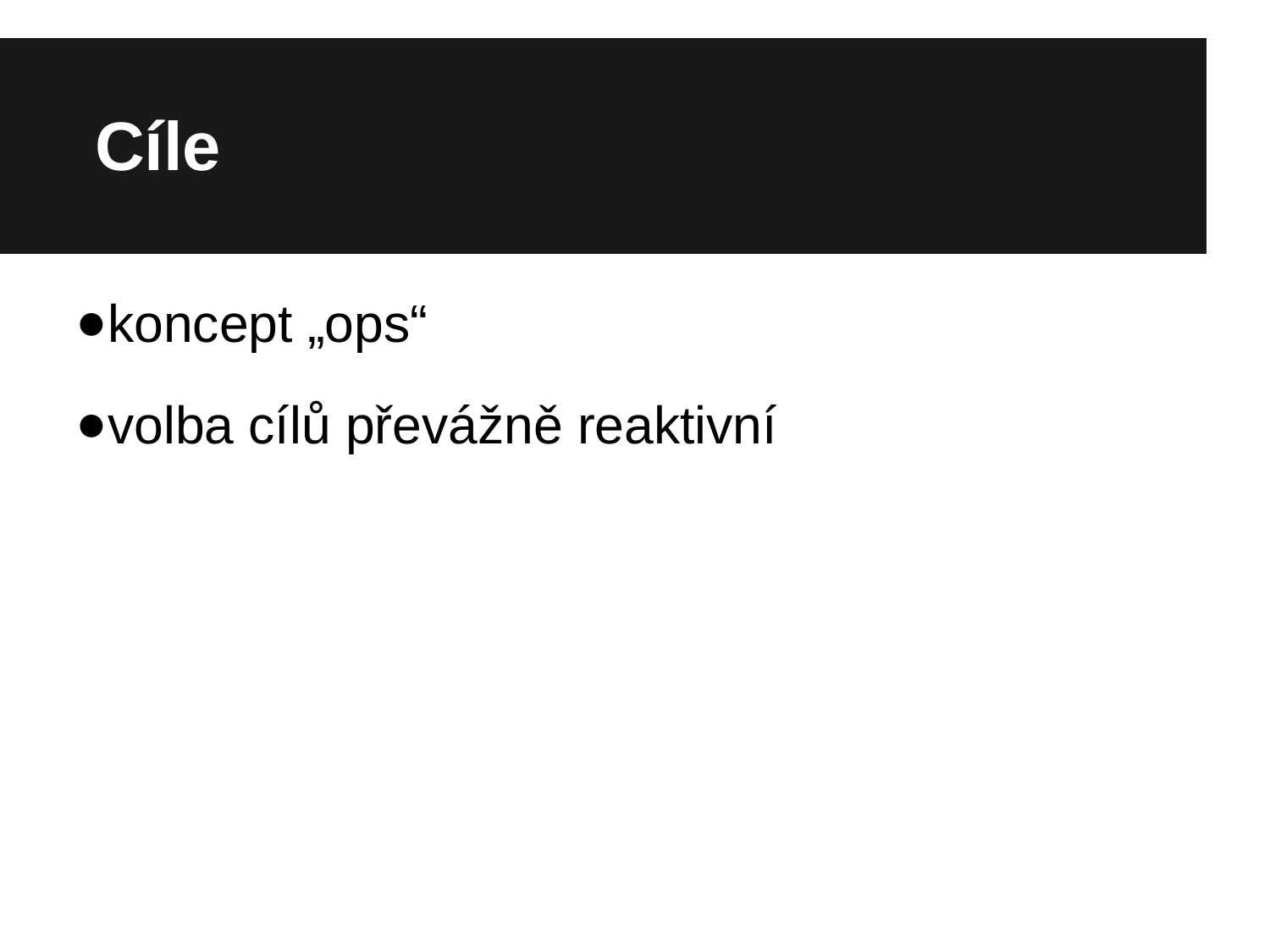

C9le

 Cíle

koncept „ops“

volba cílů převážně reaktivní